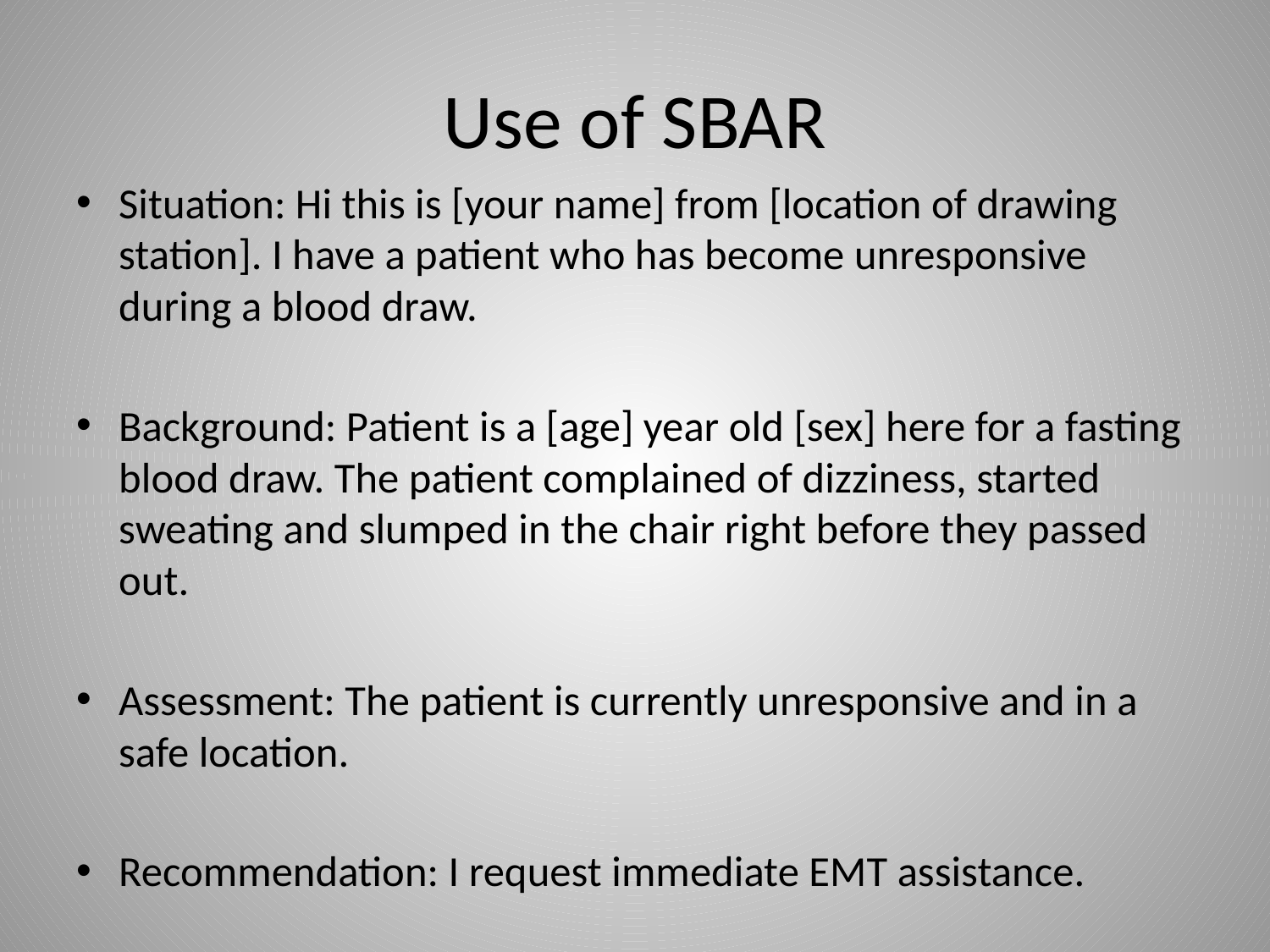

# Use of SBAR
Situation: Hi this is [your name] from [location of drawing station]. I have a patient who has become unresponsive during a blood draw.

Background: Patient is a [age] year old [sex] here for a fasting blood draw. The patient complained of dizziness, started sweating and slumped in the chair right before they passed out.

Assessment: The patient is currently unresponsive and in a safe location.

Recommendation: I request immediate EMT assistance.